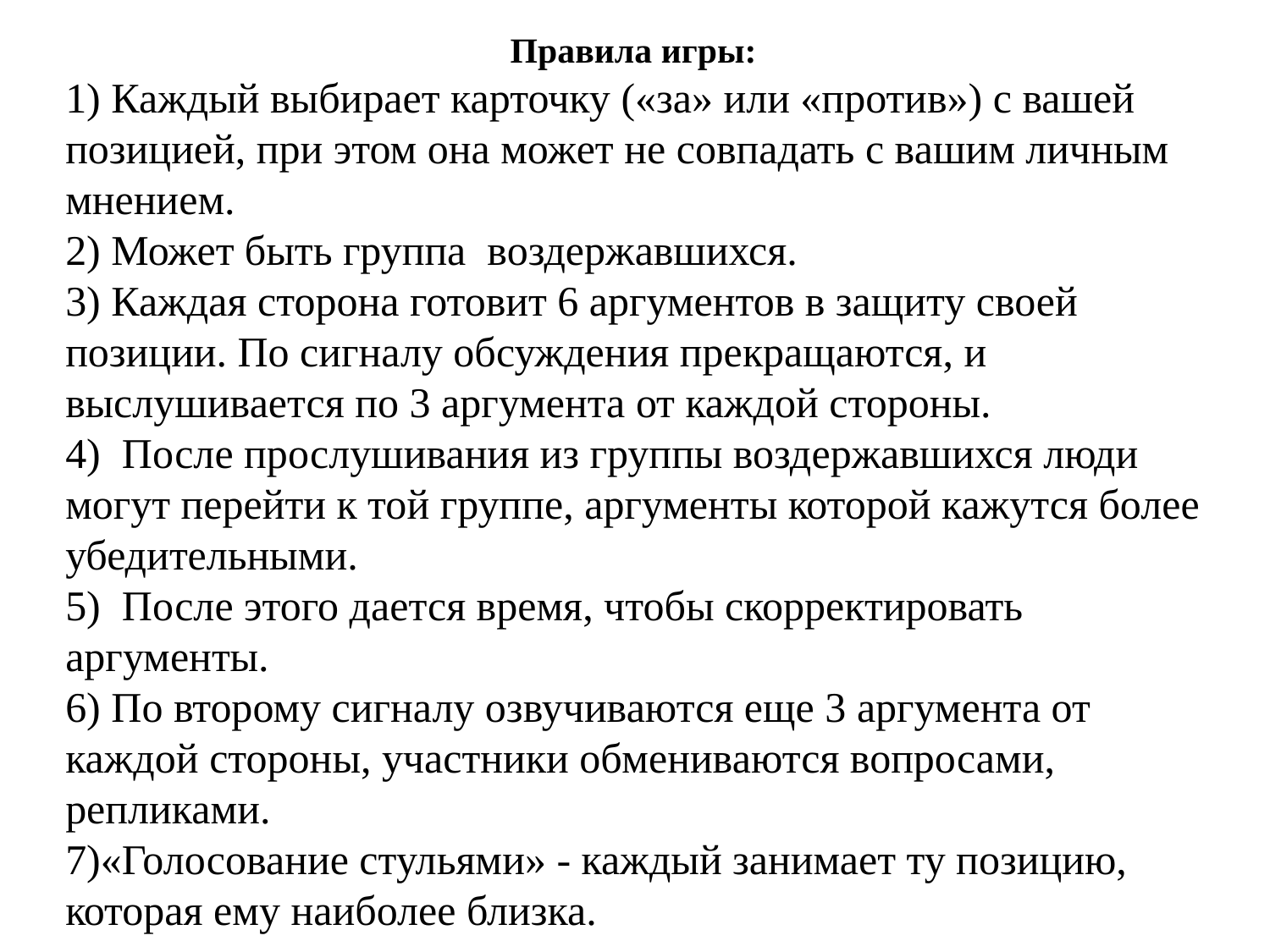

Правила игры:
1) Каждый выбирает карточку («за» или «против») с вашей позицией, при этом она может не совпадать с вашим личным мнением.
2) Может быть группа  воздержавшихся.
3) Каждая сторона готовит 6 аргументов в защиту своей позиции. По сигналу обсуждения прекращаются, и выслушивается по 3 аргумента от каждой стороны.
4)  После прослушивания из группы воздержавшихся люди могут перейти к той группе, аргументы которой кажутся более убедительными.
5)  После этого дается время, чтобы скорректировать аргументы.
6) По второму сигналу озвучиваются еще 3 аргумента от каждой стороны, участники обмениваются вопросами, репликами.
7)«Голосование стульями» - каждый занимает ту позицию, которая ему наиболее близка.